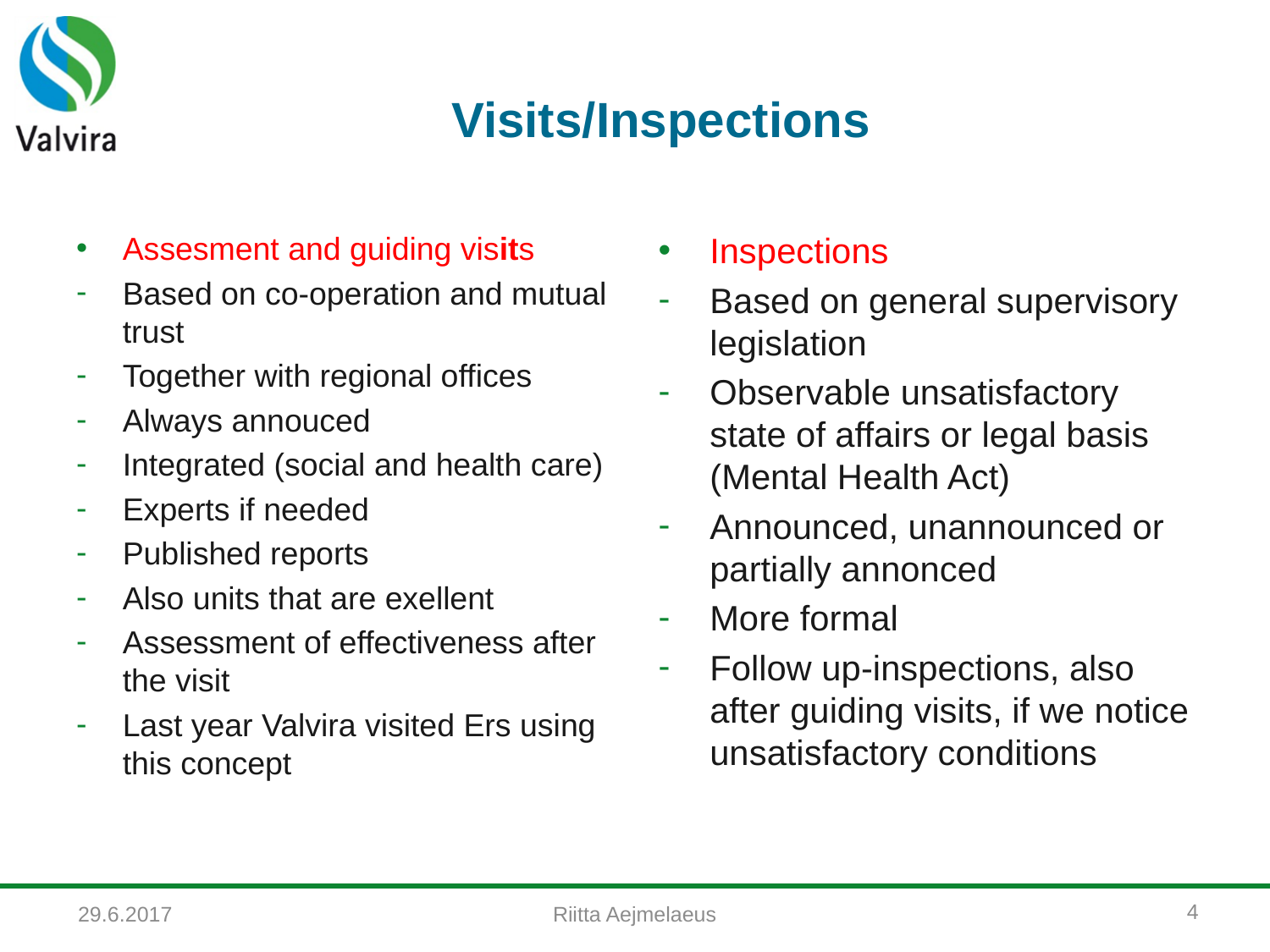

# Visits/Inspections
Assesment and guiding visits
Based on co-operation and mutual trust
Together with regional offices
Always annouced
Integrated (social and health care)
Experts if needed
Published reports
Also units that are exellent
Assessment of effectiveness after the visit
Last year Valvira visited Ers using this concept

Inspections
Based on general supervisory legislation
Observable unsatisfactory state of affairs or legal basis (Mental Health Act)
Announced, unannounced or partially annonced
More formal
Follow up-inspections, also after guiding visits, if we notice unsatisfactory conditions
4
Riitta Aejmelaeus
29.6.2017